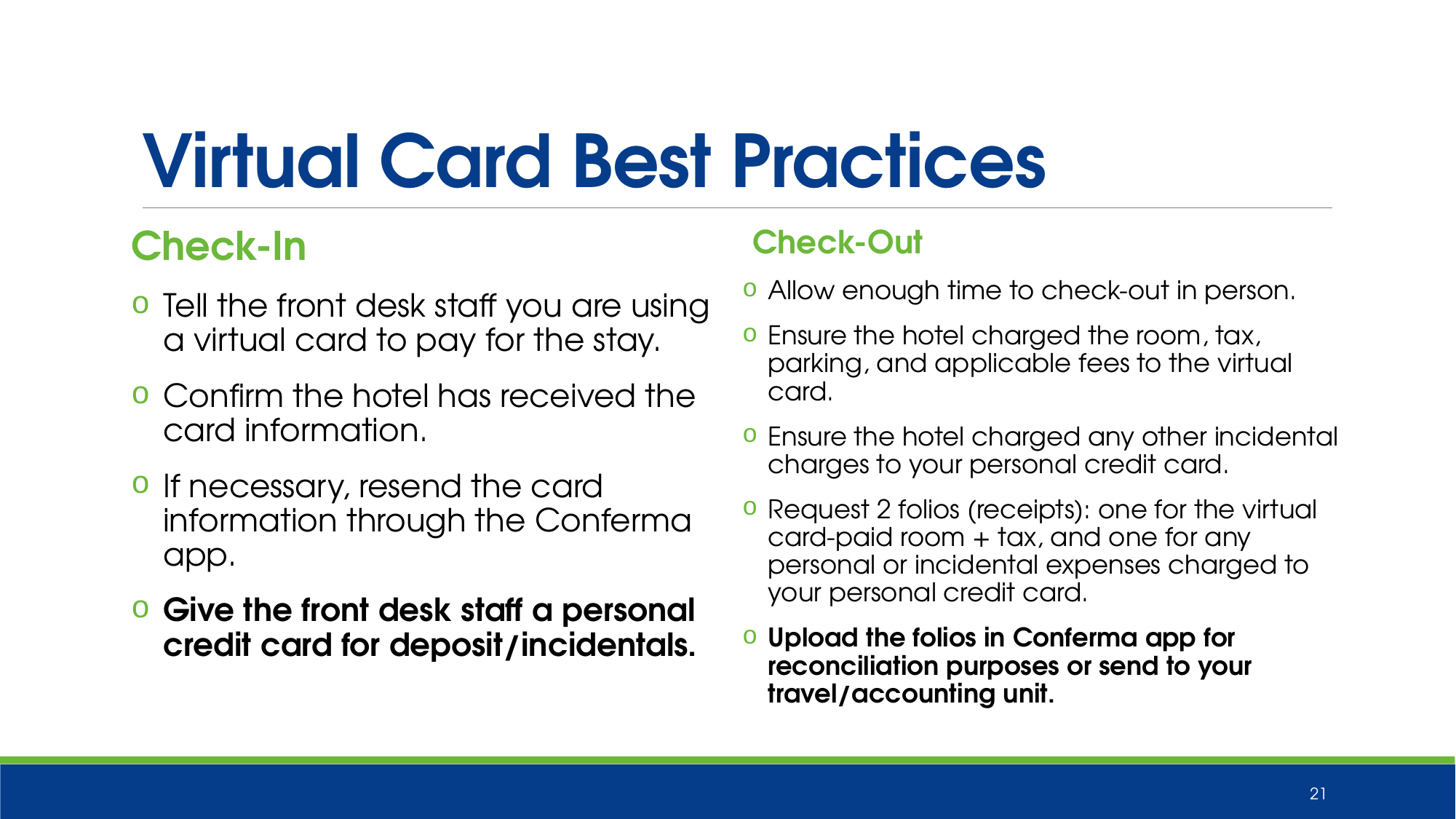

# Virtual Card Best Practices
Check-In
Tell the front desk staff you are using a virtual card to pay for the stay.
Confirm the hotel has received the card information.
If necessary, resend the card information through the Conferma app.
Give the front desk staff a personal credit card for deposit/incidentals.
Check-Out
Allow enough time to check-out in person.
Ensure the hotel charged the room, tax, parking, and applicable fees to the virtual card.
Ensure the hotel charged any other incidental charges to your personal credit card.
Request 2 folios (receipts): one for the virtual card-paid room + tax, and one for any personal or incidental expenses charged to your personal credit card.
Upload the folios in Conferma app for reconciliation purposes or send to your travel/accounting unit.
21